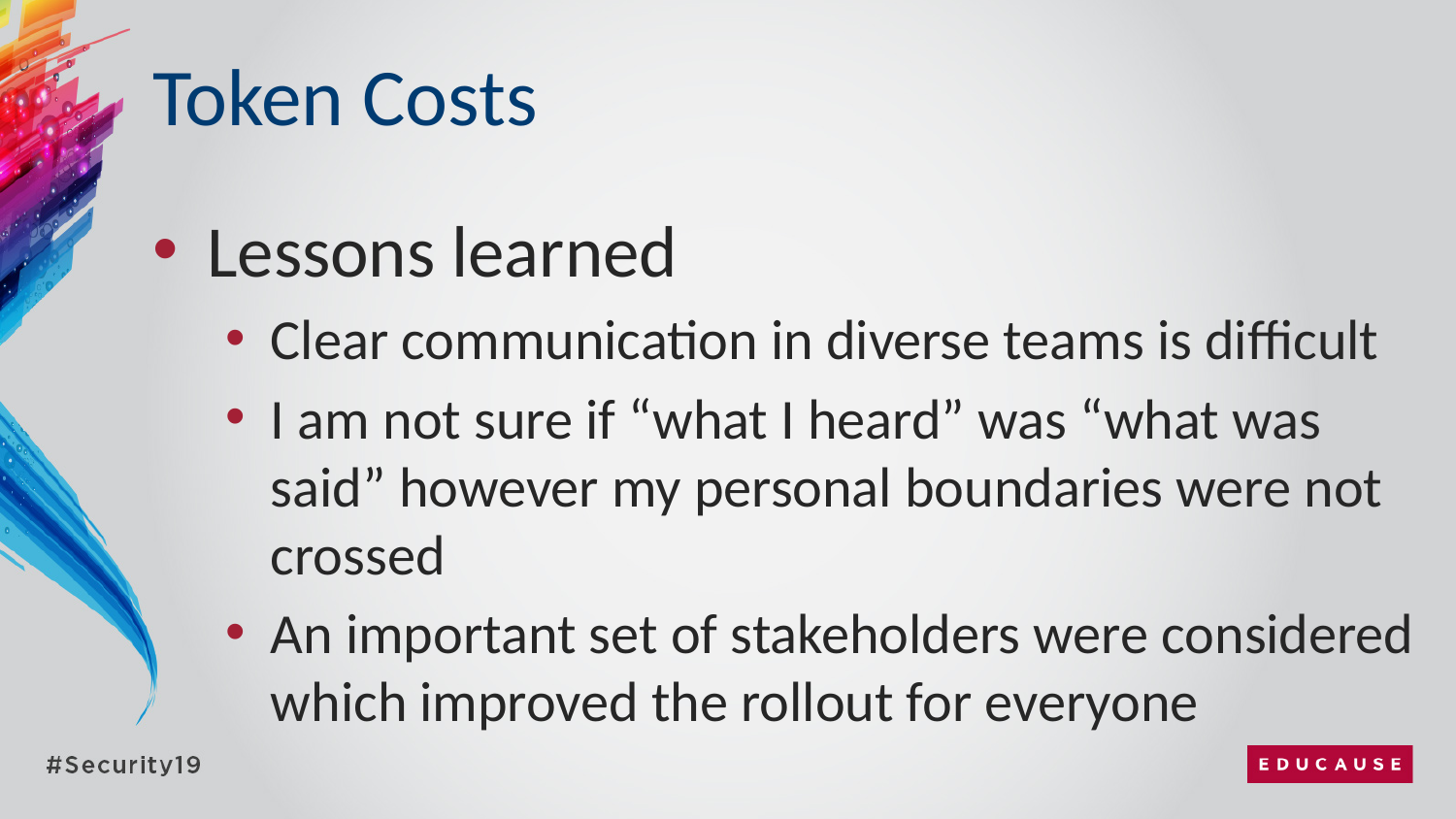

# Token Costs
Lessons learned
Clear communication in diverse teams is difficult
I am not sure if “what I heard” was “what was said” however my personal boundaries were not crossed
An important set of stakeholders were considered which improved the rollout for everyone